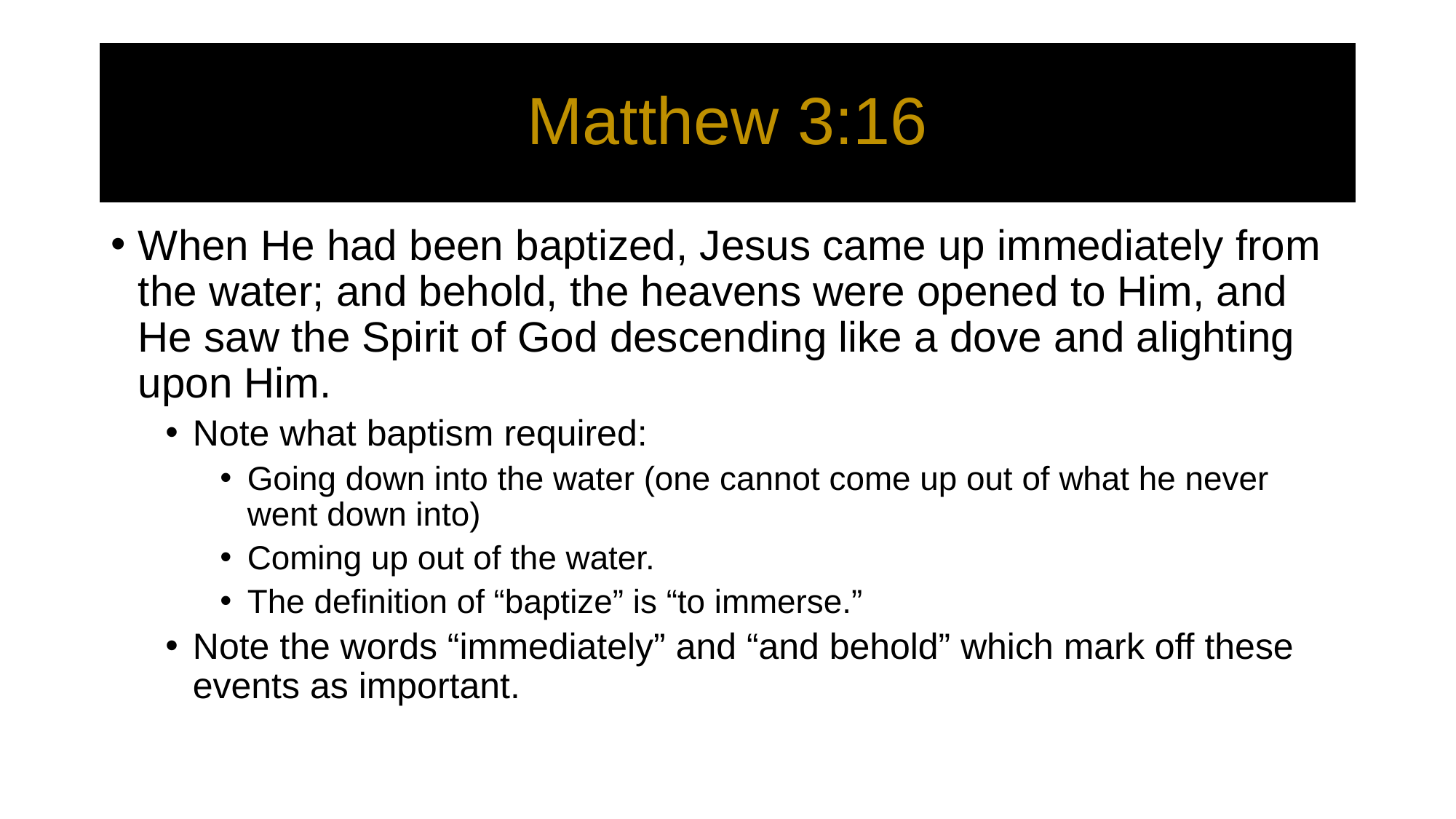

# Matthew 3:16
When He had been baptized, Jesus came up immediately from the water; and behold, the heavens were opened to Him, and He saw the Spirit of God descending like a dove and alighting upon Him.
Note what baptism required:
Going down into the water (one cannot come up out of what he never went down into)
Coming up out of the water.
The definition of “baptize” is “to immerse.”
Note the words “immediately” and “and behold” which mark off these events as important.